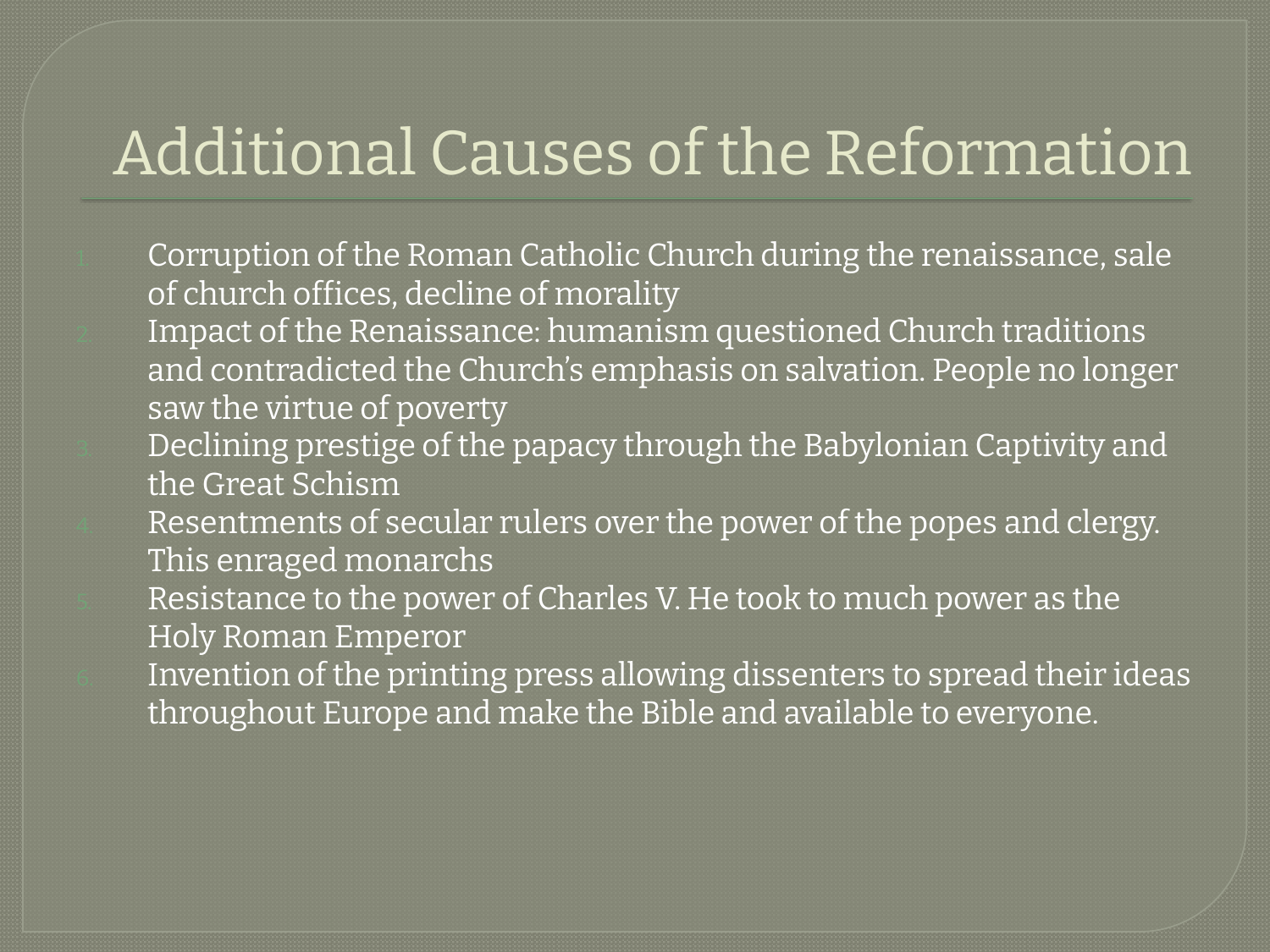

# Additional Causes of the Reformation
Corruption of the Roman Catholic Church during the renaissance, sale of church offices, decline of morality
Impact of the Renaissance: humanism questioned Church traditions and contradicted the Church’s emphasis on salvation. People no longer saw the virtue of poverty
Declining prestige of the papacy through the Babylonian Captivity and the Great Schism
Resentments of secular rulers over the power of the popes and clergy. This enraged monarchs
Resistance to the power of Charles V. He took to much power as the Holy Roman Emperor
Invention of the printing press allowing dissenters to spread their ideas throughout Europe and make the Bible and available to everyone.